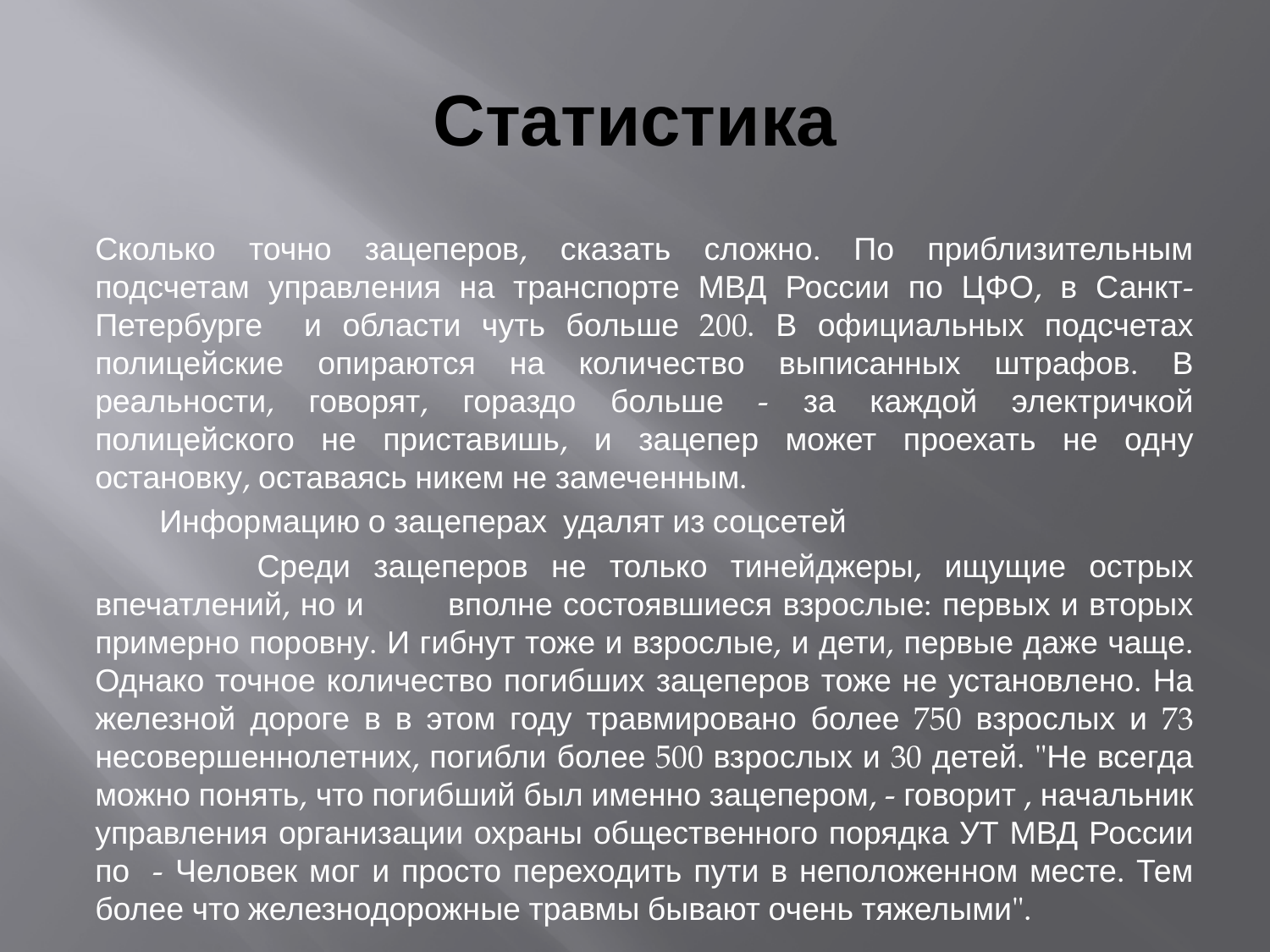

# Статистика
Сколько точно зацеперов, сказать сложно. По приблизительным подсчетам управления на транспорте МВД России по ЦФО, в Санкт- Петербурге  и области чуть больше 200. В официальных подсчетах полицейские опираются на количество выписанных штрафов. В реальности, говорят, гораздо больше - за каждой электричкой полицейского не приставишь, и зацепер может проехать не одну остановку, оставаясь никем не замеченным.
        Информацию о зацеперах  удалят из соцсетей
       Среди зацеперов не только тинейджеры, ищущие острых впечатлений, но и        вполне состоявшиеся взрослые: первых и вторых примерно поровну. И гибнут тоже и взрослые, и дети, первые даже чаще. Однако точное количество погибших зацеперов тоже не установлено. На железной дороге в в этом году травмировано более 750 взрослых и 73 несовершеннолетних, погибли более 500 взрослых и 30 детей. "Не всегда можно понять, что погибший был именно зацепером, - говорит , начальник управления организации охраны общественного порядка УТ МВД России по  - Человек мог и просто переходить пути в неположенном месте. Тем более что железнодорожные травмы бывают очень тяжелыми".